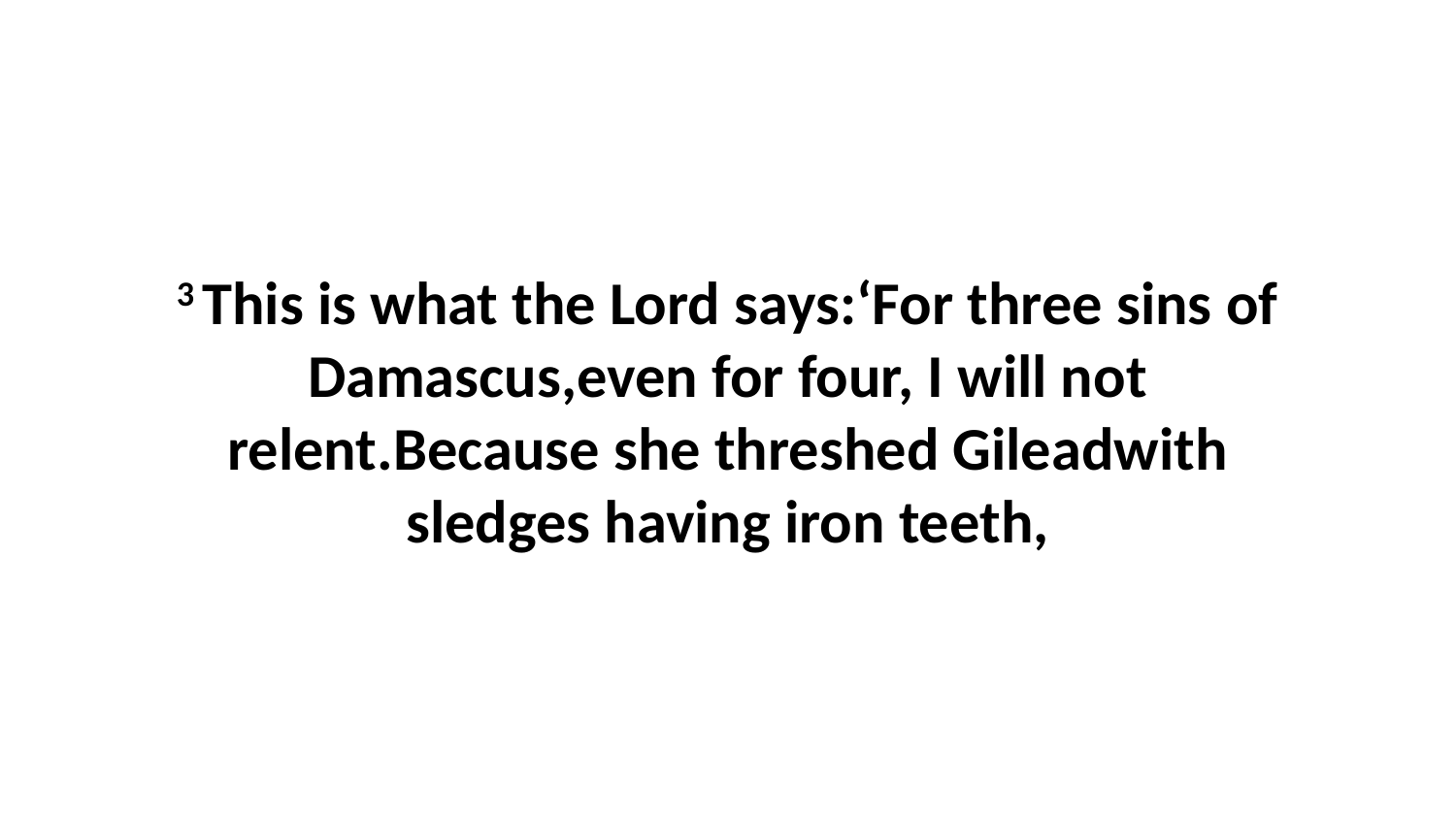

3 This is what the Lord says:‘For three sins of Damascus,even for four, I will not relent.Because she threshed Gileadwith sledges having iron teeth,